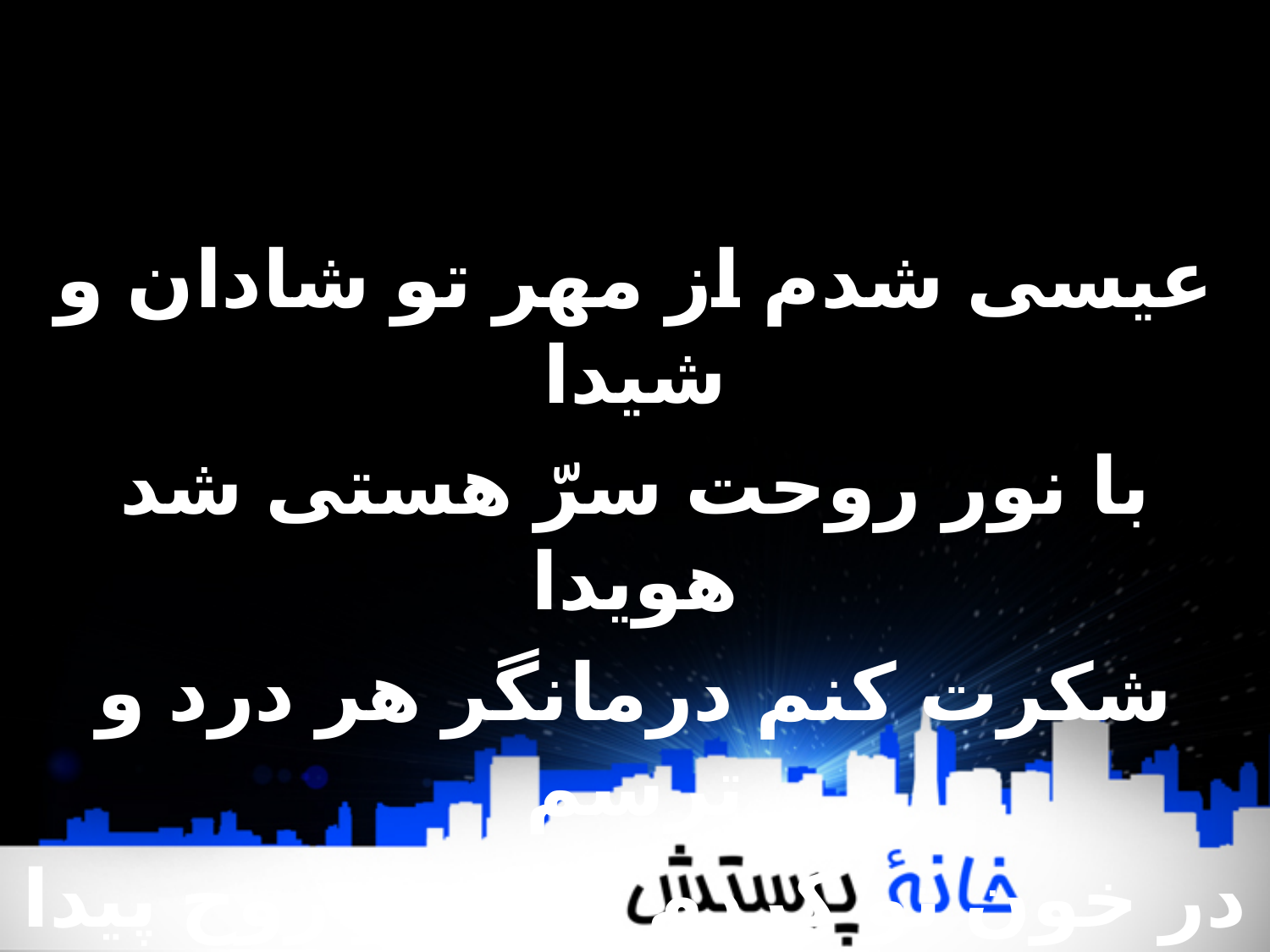

عیسی شدم از مهر تو شادان و شیدا
با نور روحت سرّ هستی شد هویدا
شکرت کنم درمانگر هر درد و ترسم
در خون تو کردم حیات و روح پیدا